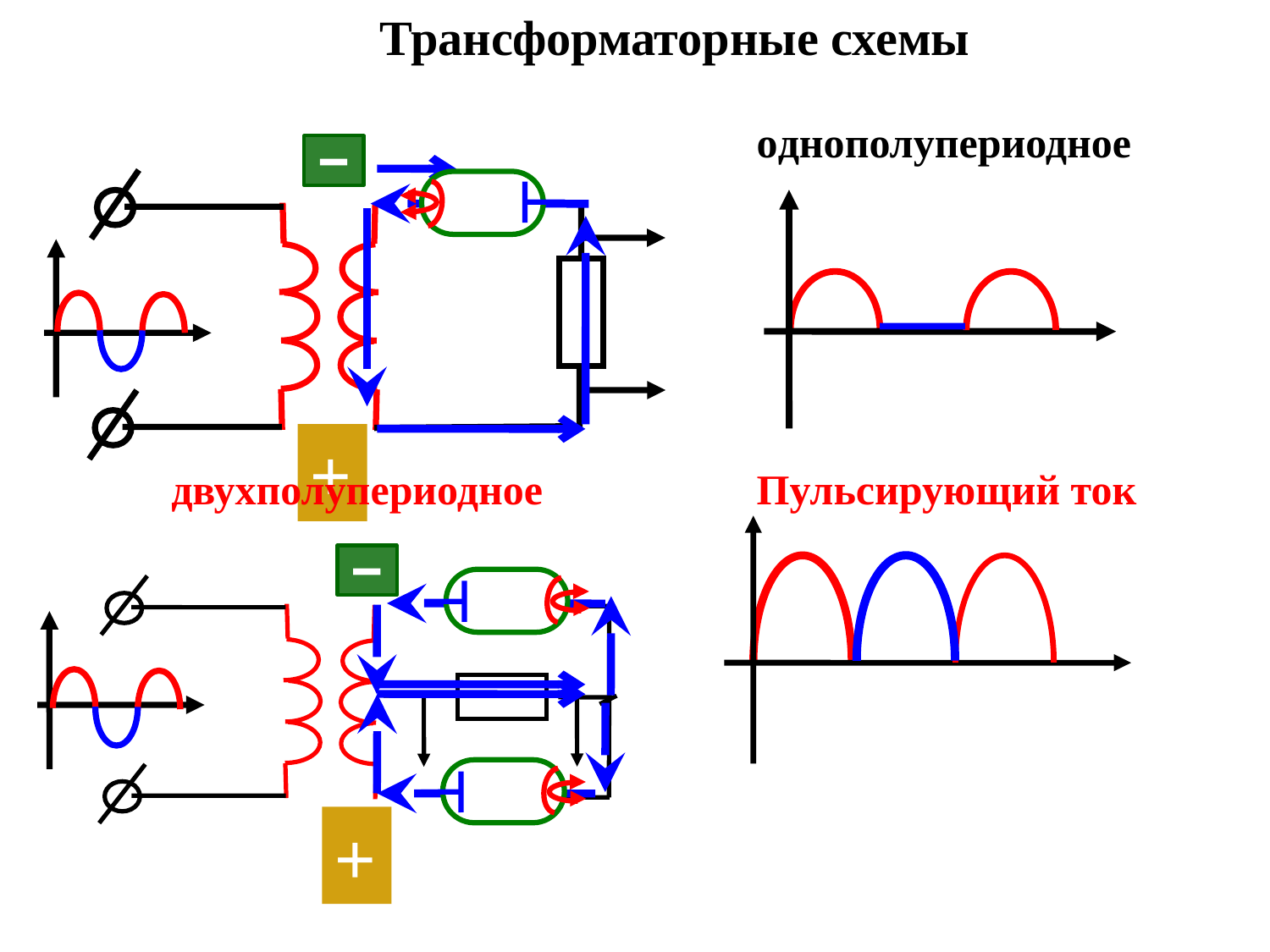

Трансформаторные схемы
oднополупериодное

+

двухполупериодное
Пульсирующий ток

+